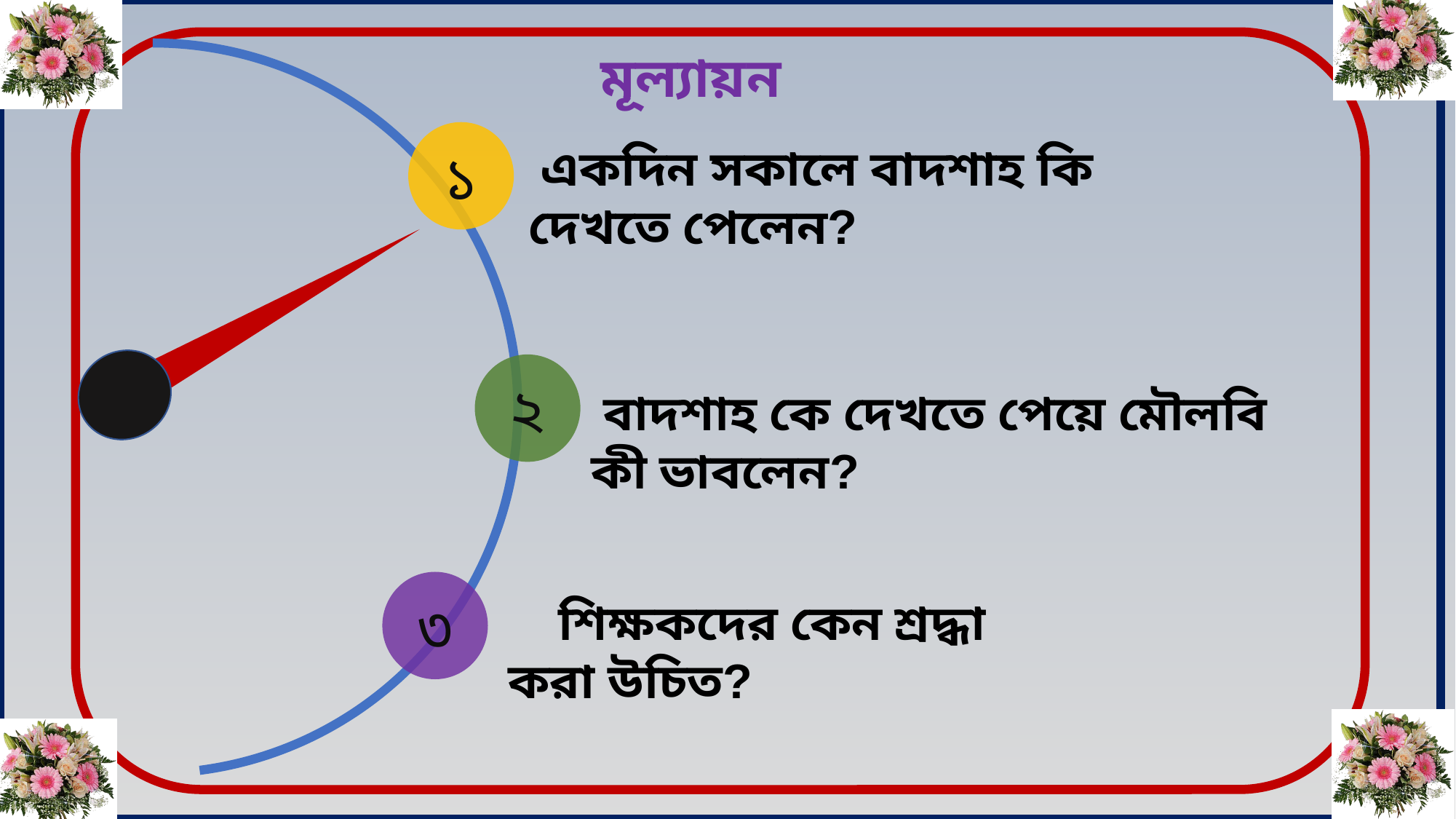

মূল্যায়ন

১
 একদিন সকালে বাদশাহ কি দেখতে পেলেন?
২
 বাদশাহ কে দেখতে পেয়ে মৌলবি কী ভাবলেন?

৩
    শিক্ষকদের কেন শ্রদ্ধা করা উচিত?